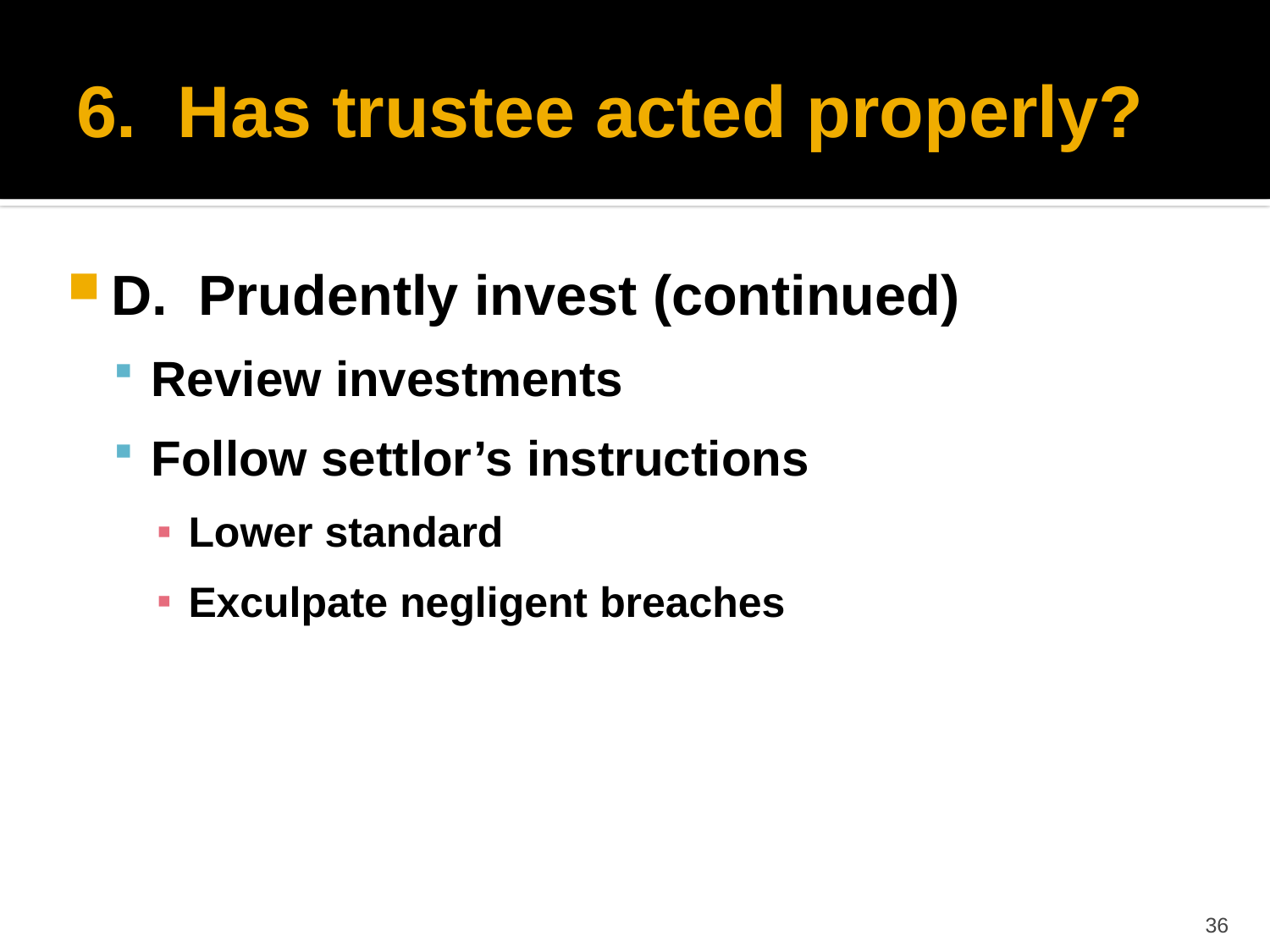

# 6.  Has trustee acted properly?
D.  Prudently invest (continued)
Review investments
Follow settlor’s instructions
Lower standard
Exculpate negligent breaches

36